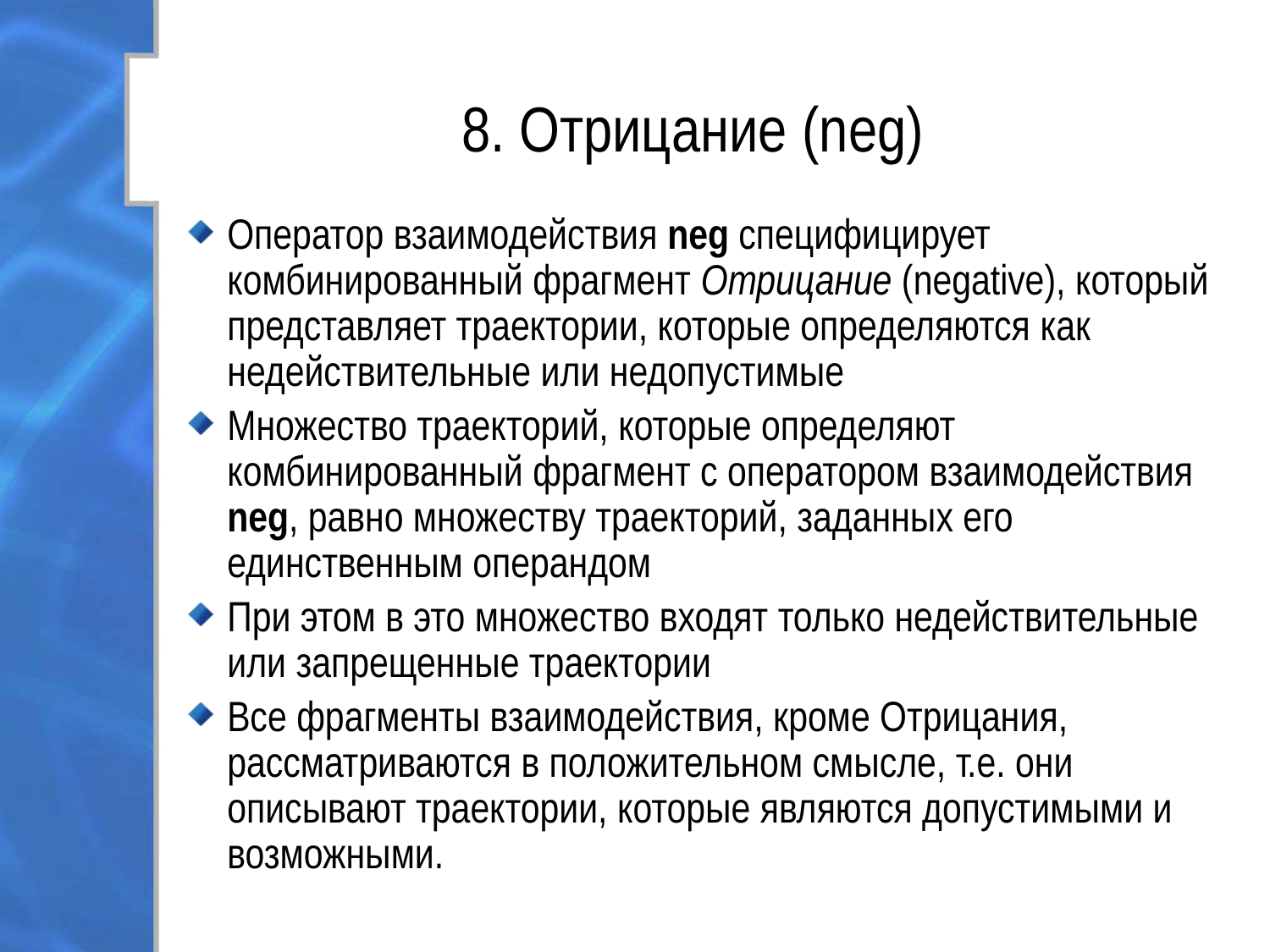

# 8. Отрицание (neg)
Оператор взаимодействия neg специфицирует комбинированный фрагмент Отрицание (negative), который представляет траектории, которые определяются как недействительные или недопустимые
Множество траекторий, которые определяют комбинированный фрагмент с оператором взаимодействия neg, равно множеству траекторий, заданных его единственным операндом
При этом в это множество входят только недействительные или запрещенные траектории
Все фрагменты взаимодействия, кроме Отрицания, рассматриваются в положительном смысле, т.е. они описывают траектории, которые являются допустимыми и возможными.